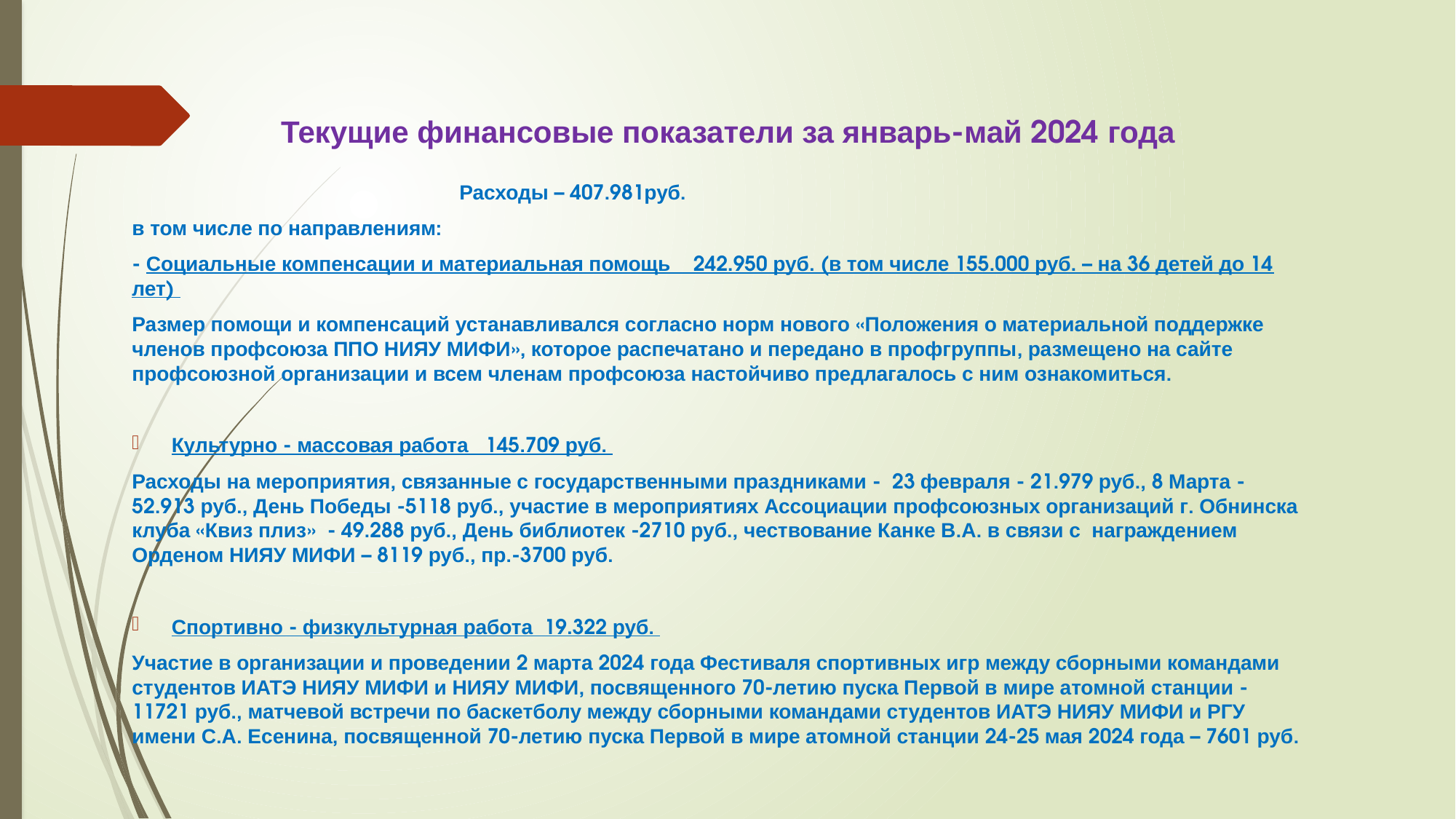

# Текущие финансовые показатели за январь-май 2024 года
				Расходы – 407.981руб.
в том числе по направлениям:
- Социальные компенсации и материальная помощь    242.950 руб. (в том числе 155.000 руб. – на 36 детей до 14 лет)
Размер помощи и компенсаций устанавливался согласно норм нового «Положения о материальной поддержке членов профсоюза ППО НИЯУ МИФИ», которое распечатано и передано в профгруппы, размещено на сайте профсоюзной организации и всем членам профсоюза настойчиво предлагалось с ним ознакомиться.

Культурно - массовая работа   145.709 руб.
Расходы на мероприятия, связанные с государственными праздниками -  23 февраля - 21.979 руб., 8 Марта - 52.913 руб., День Победы -5118 руб., участие в мероприятиях Ассоциации профсоюзных организаций г. Обнинска клуба «Квиз плиз»  - 49.288 руб., День библиотек -2710 руб., чествование Канке В.А. в связи с  награждением Орденом НИЯУ МИФИ – 8119 руб., пр.-3700 руб.

Спортивно - физкультурная работа  19.322 руб.
Участие в организации и проведении 2 марта 2024 года Фестиваля спортивных игр между сборными командами студентов ИАТЭ НИЯУ МИФИ и НИЯУ МИФИ, посвященного 70-летию пуска Первой в мире атомной станции -11721 руб., матчевой встречи по баскетболу между сборными командами студентов ИАТЭ НИЯУ МИФИ и РГУ имени С.А. Есенина, посвященной 70-летию пуска Первой в мире атомной станции 24-25 мая 2024 года – 7601 руб.